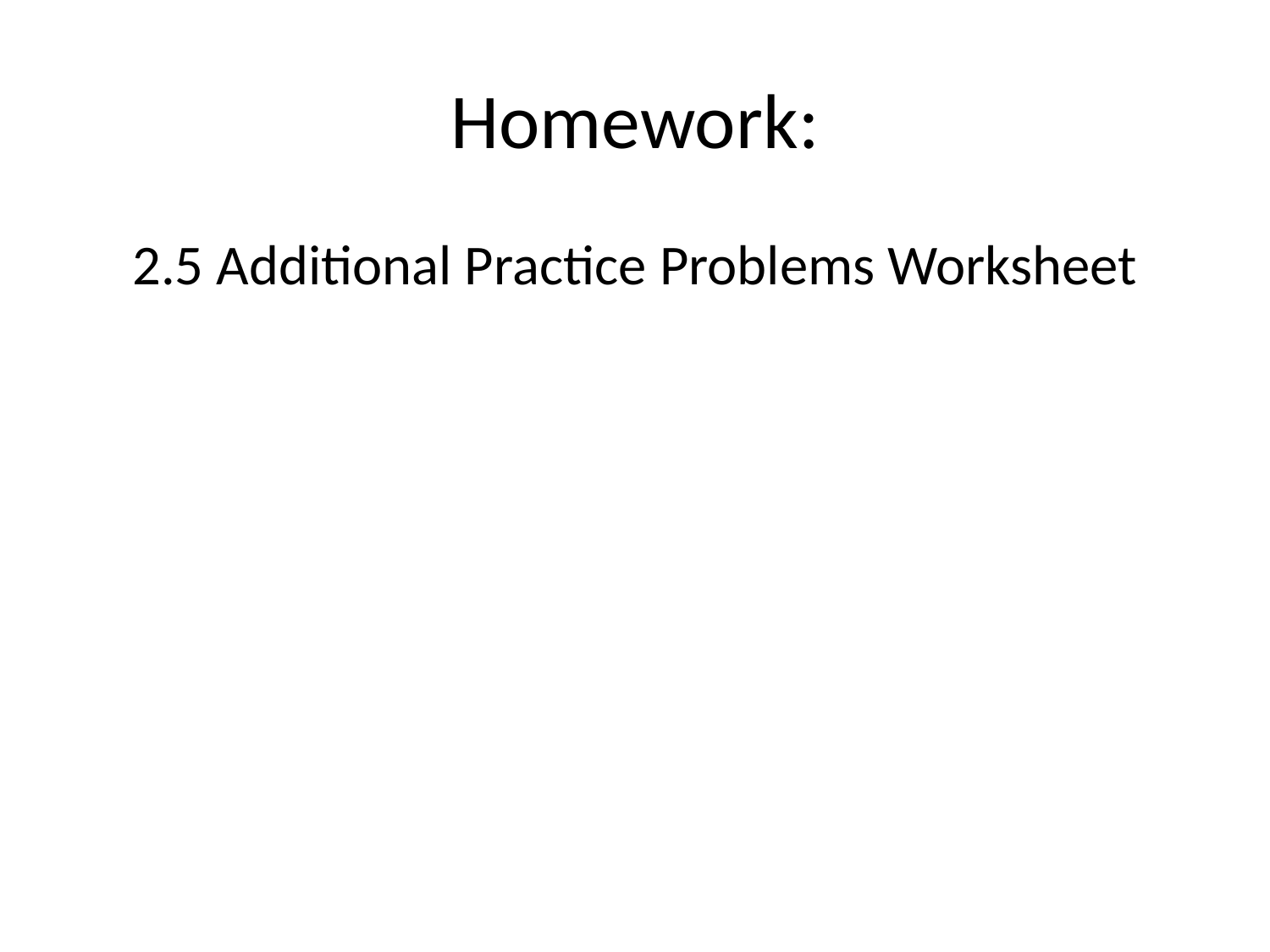

# Homework:
2.5 Additional Practice Problems Worksheet